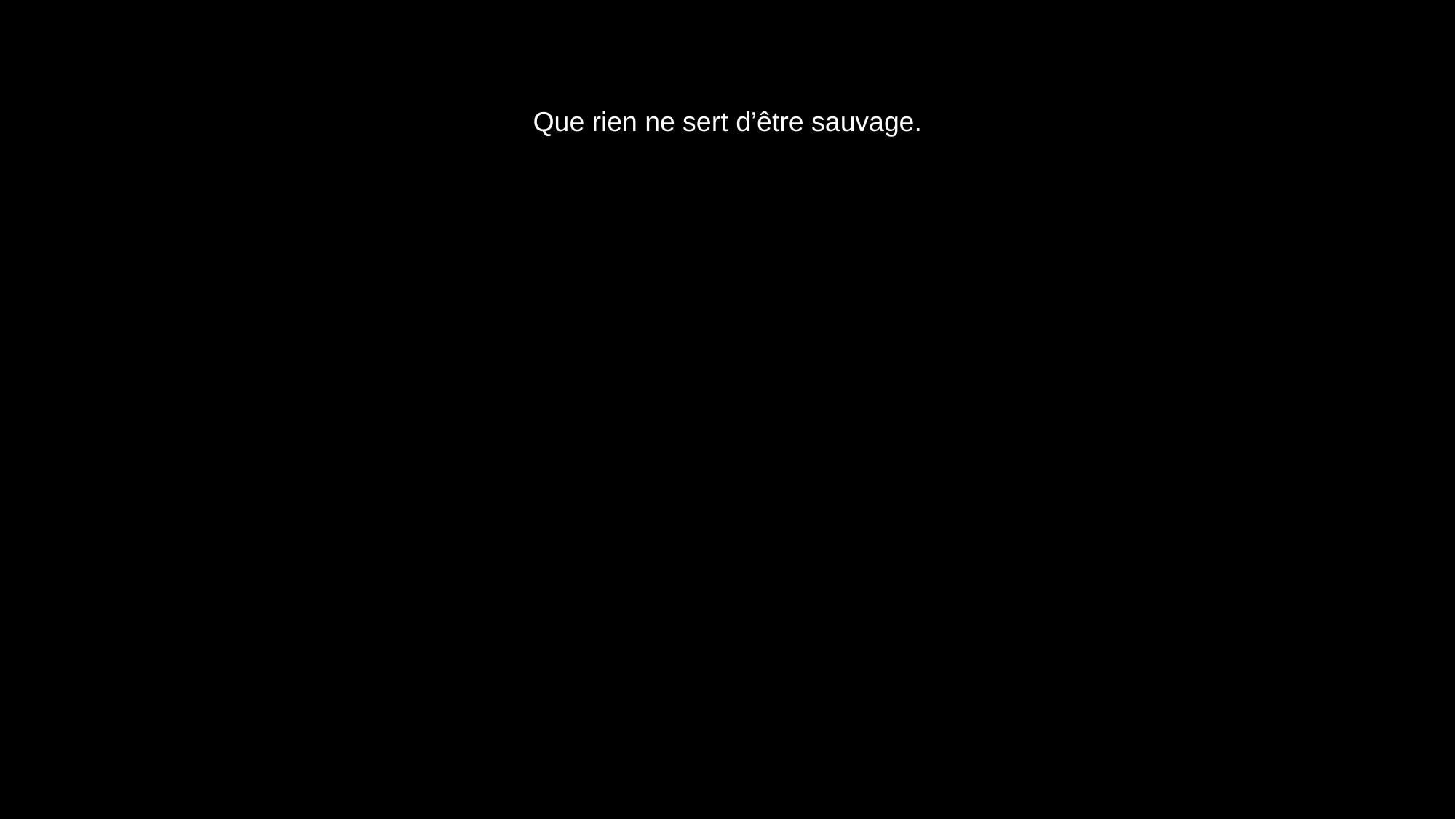

# Que rien ne sert d’être sauvage.